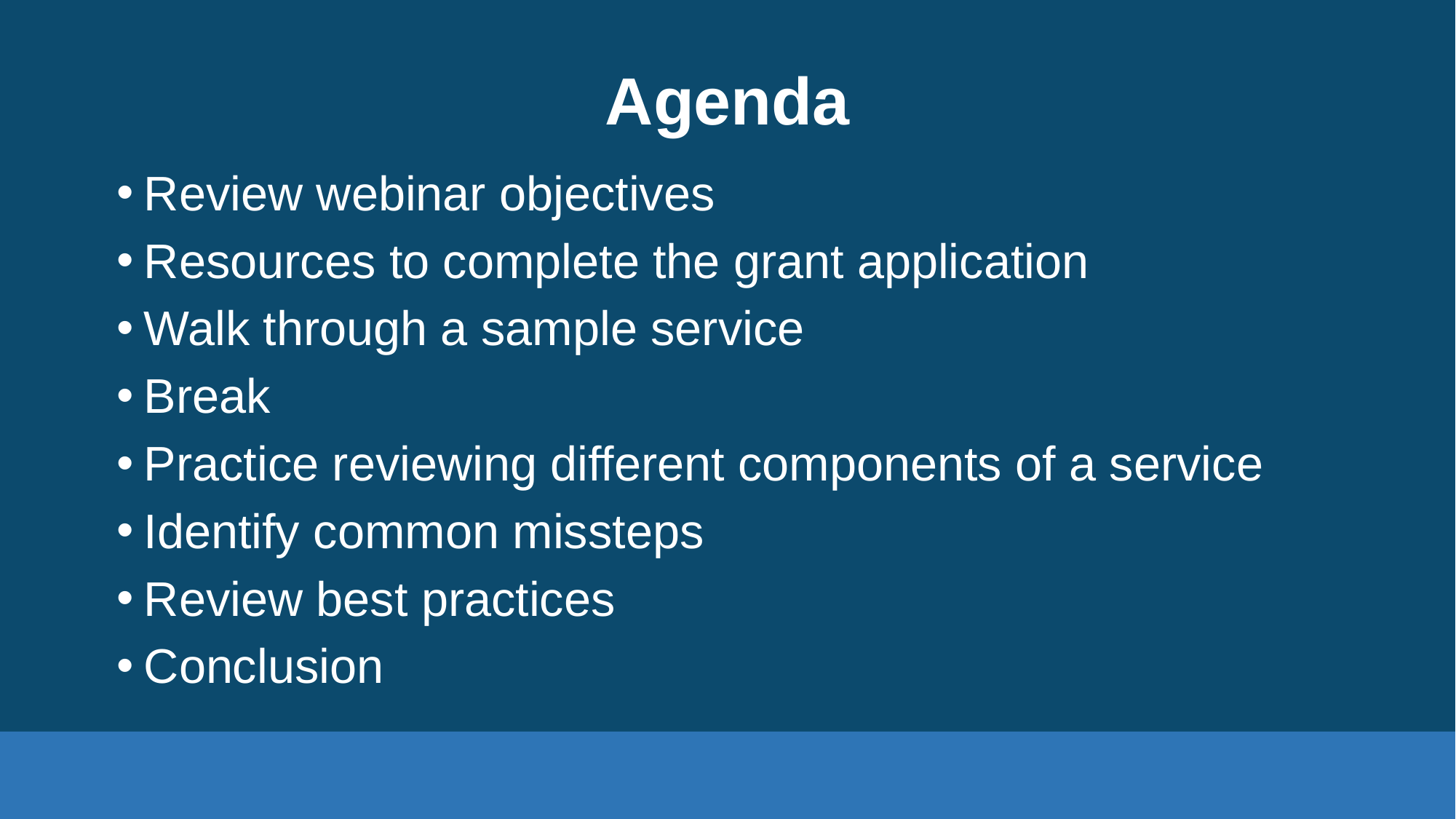

# Agenda
Review webinar objectives
Resources to complete the grant application
Walk through a sample service
Break
Practice reviewing different components of a service
Identify common missteps
Review best practices
Conclusion